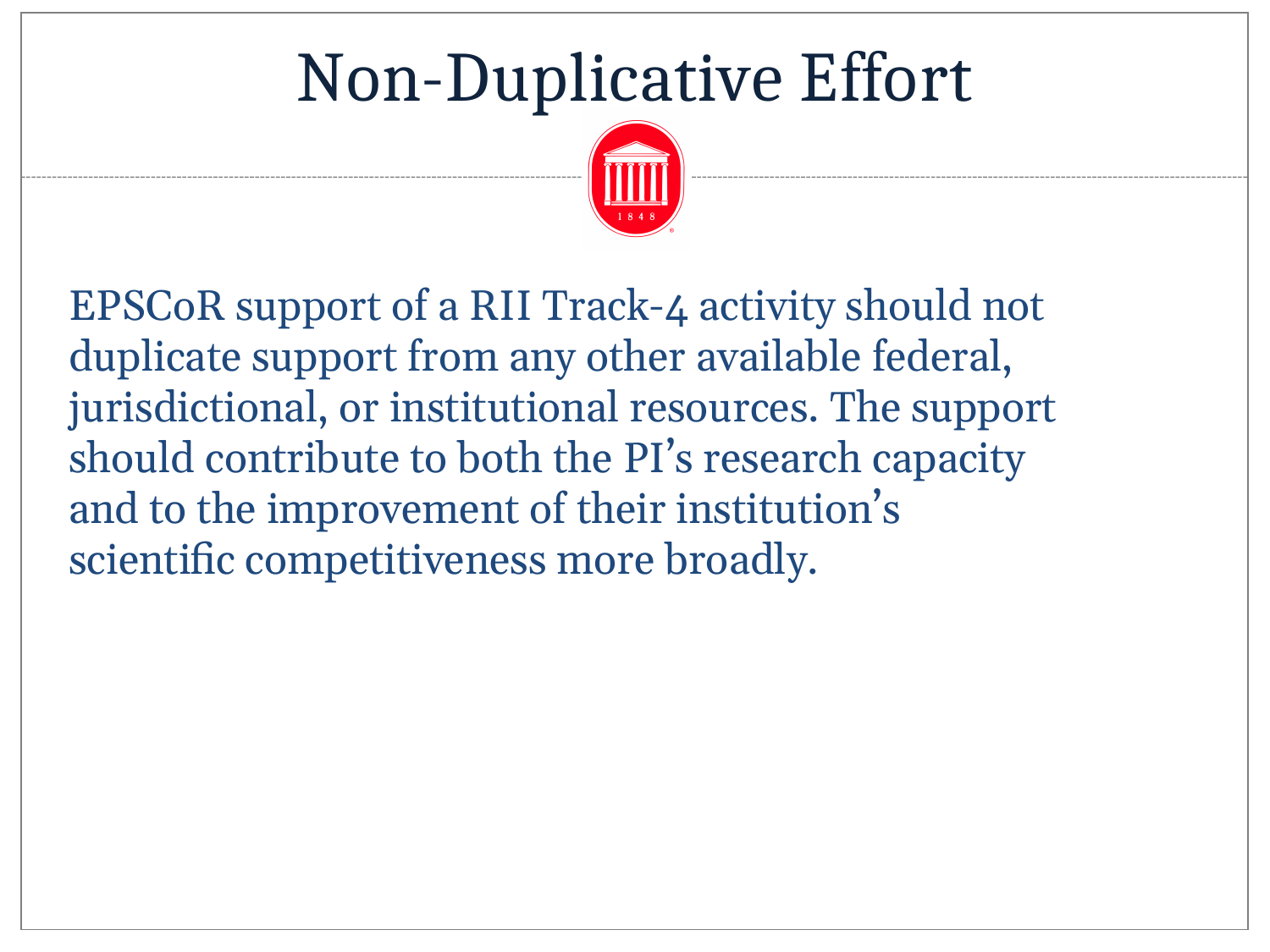

# Non-Duplicative Effort
EPSCoR support of a RII Track-4 activity should not duplicate support from any other available federal, jurisdictional, or institutional resources. The support should contribute to both the PI’s research capacity and to the improvement of their institution’s scientific competitiveness more broadly.